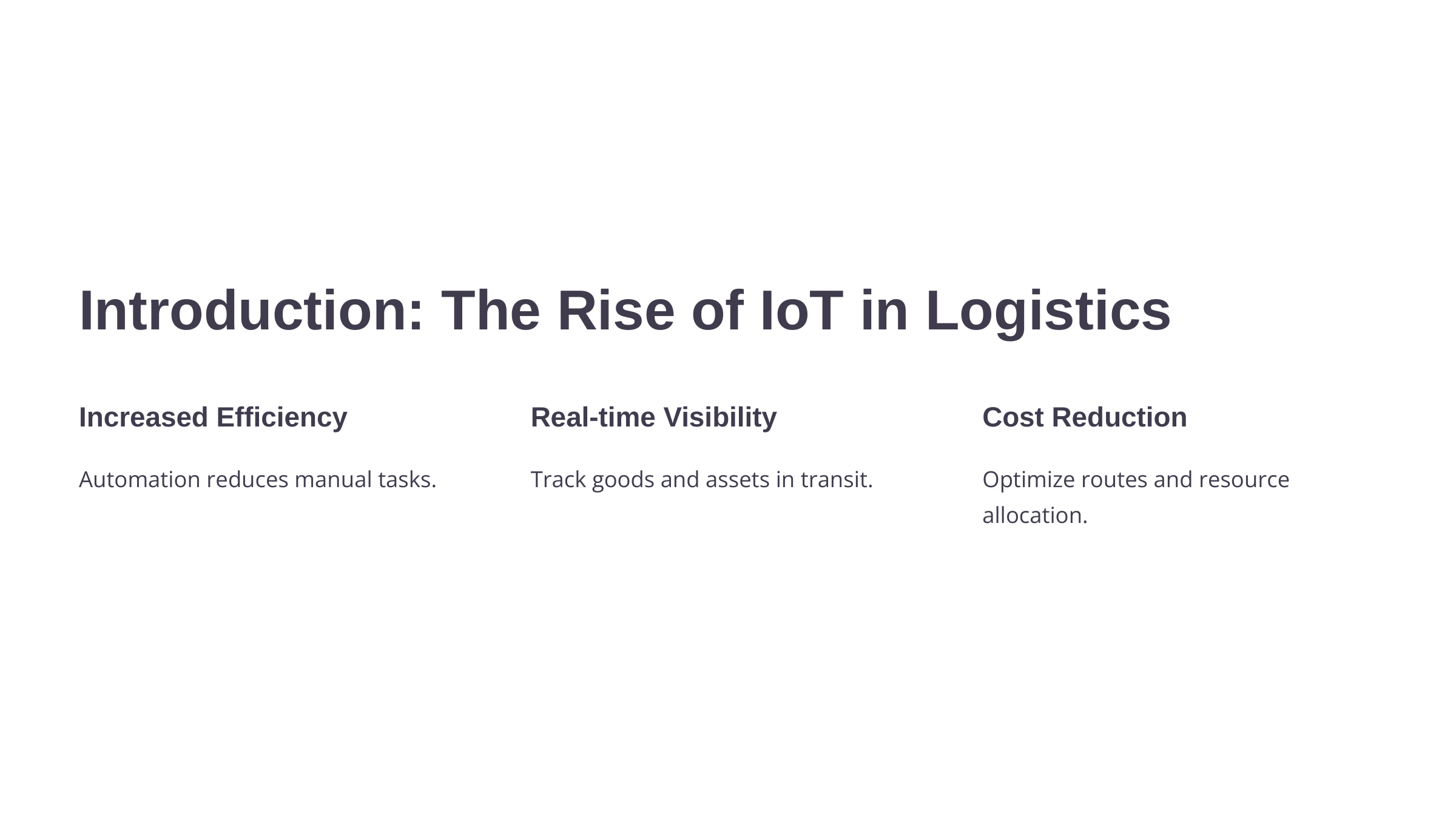

Introduction: The Rise of IoT in Logistics
Increased Efficiency
Real-time Visibility
Cost Reduction
Automation reduces manual tasks.
Track goods and assets in transit.
Optimize routes and resource allocation.